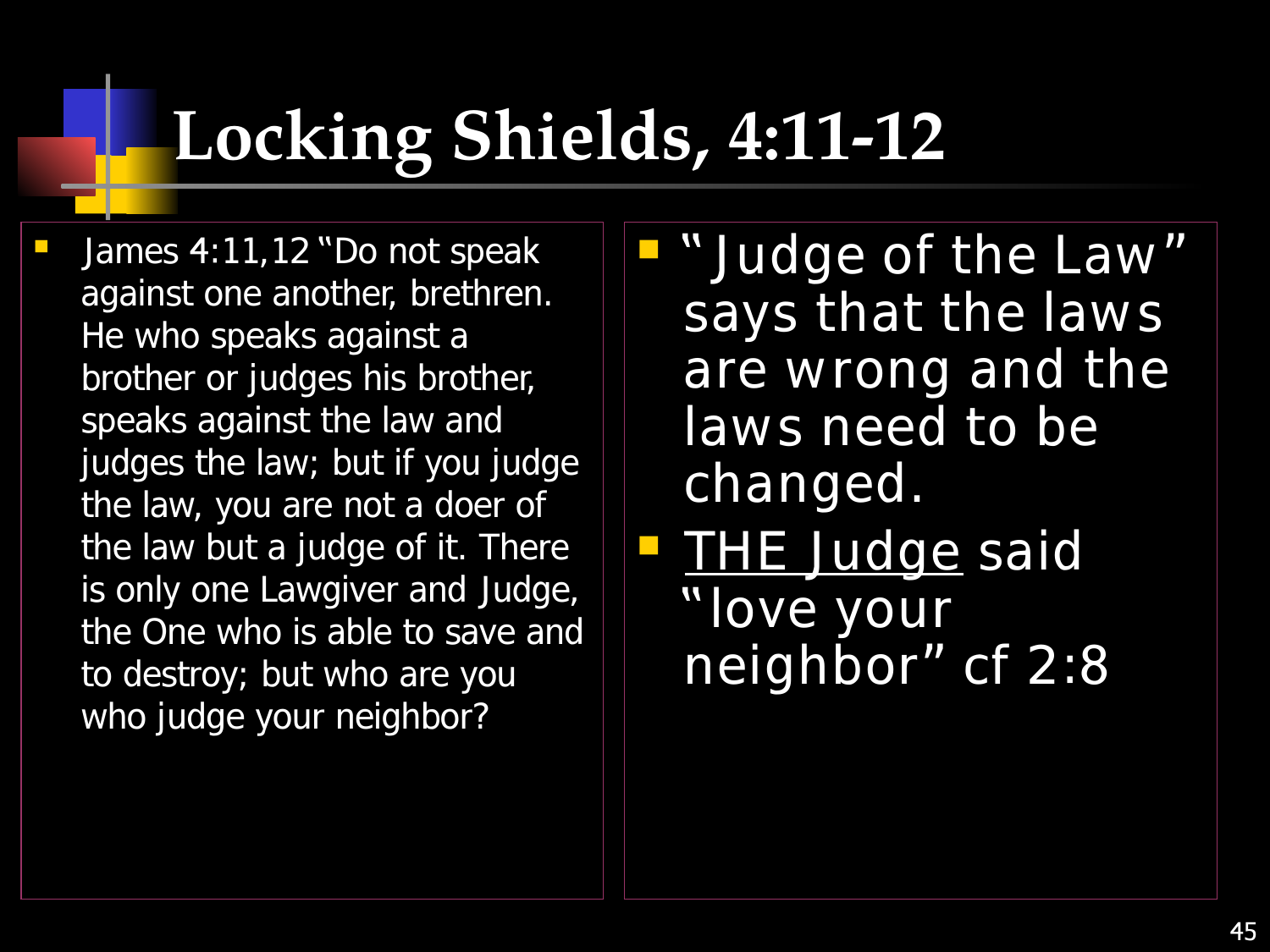

# Locking Shields, 4:11-12
James 4:11,12 “Do not speak against one another, brethren. He who speaks against a brother or judges his brother, speaks against the law and judges the law; but if you judge the law, you are not a doer of the law but a judge of it. There is only one Lawgiver and Judge, the One who is able to save and to destroy; but who are you who judge your neighbor?
“Judge of the Law” says that the laws are wrong and the laws need to be changed.
THE Judge said “love your neighbor” cf 2:8
45